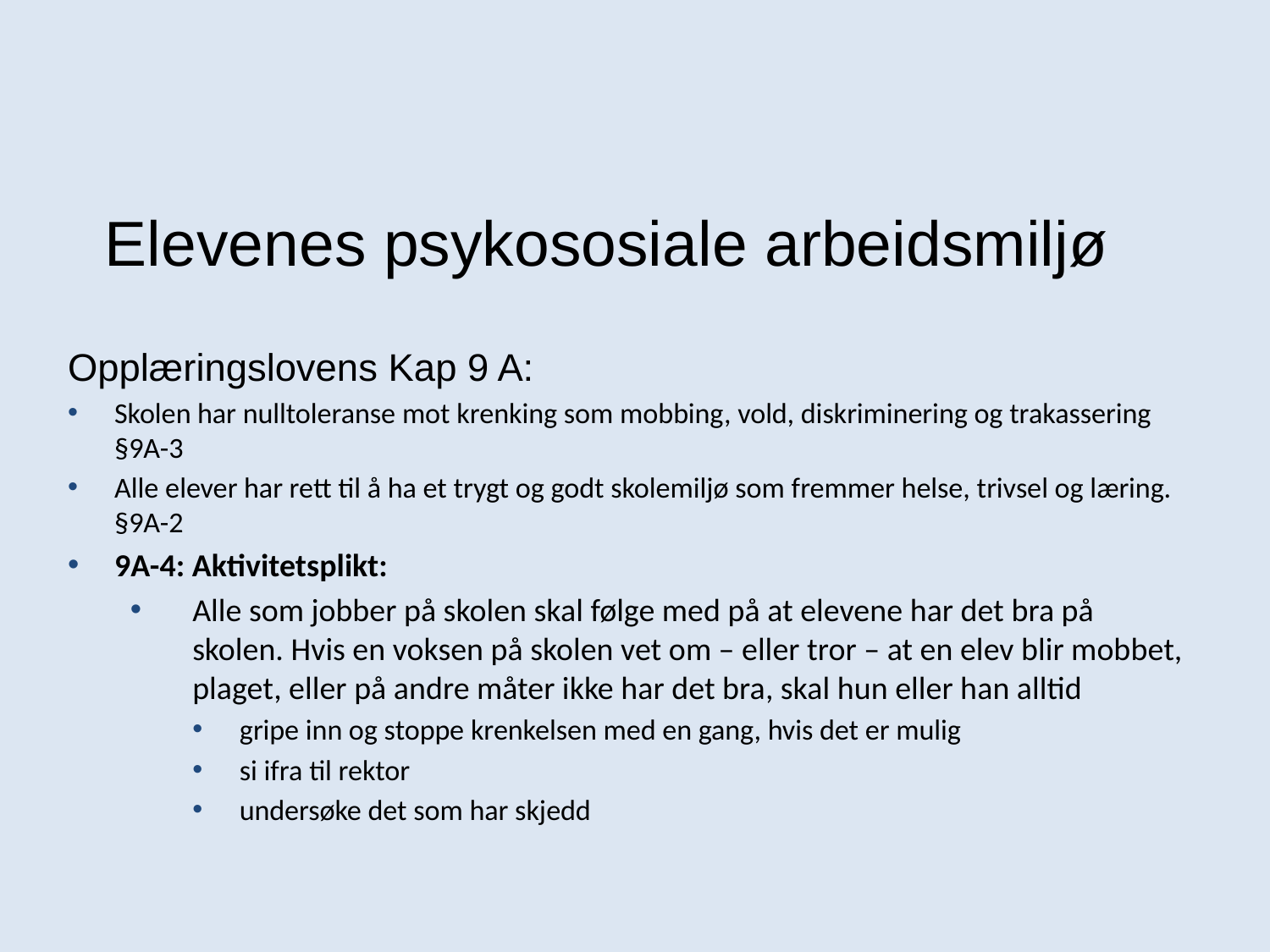

# Elevenes psykososiale arbeidsmiljø
Opplæringslovens Kap 9 A:
Skolen har nulltoleranse mot krenking som mobbing, vold, diskriminering og trakassering §9A-3
Alle elever har rett til å ha et trygt og godt skolemiljø som fremmer helse, trivsel og læring. §9A-2
9A-4: Aktivitetsplikt:
Alle som jobber på skolen skal følge med på at elevene har det bra på skolen. Hvis en voksen på skolen vet om – eller tror – at en elev blir mobbet, plaget, eller på andre måter ikke har det bra, skal hun eller han alltid
gripe inn og stoppe krenkelsen med en gang, hvis det er mulig
si ifra til rektor
undersøke det som har skjedd